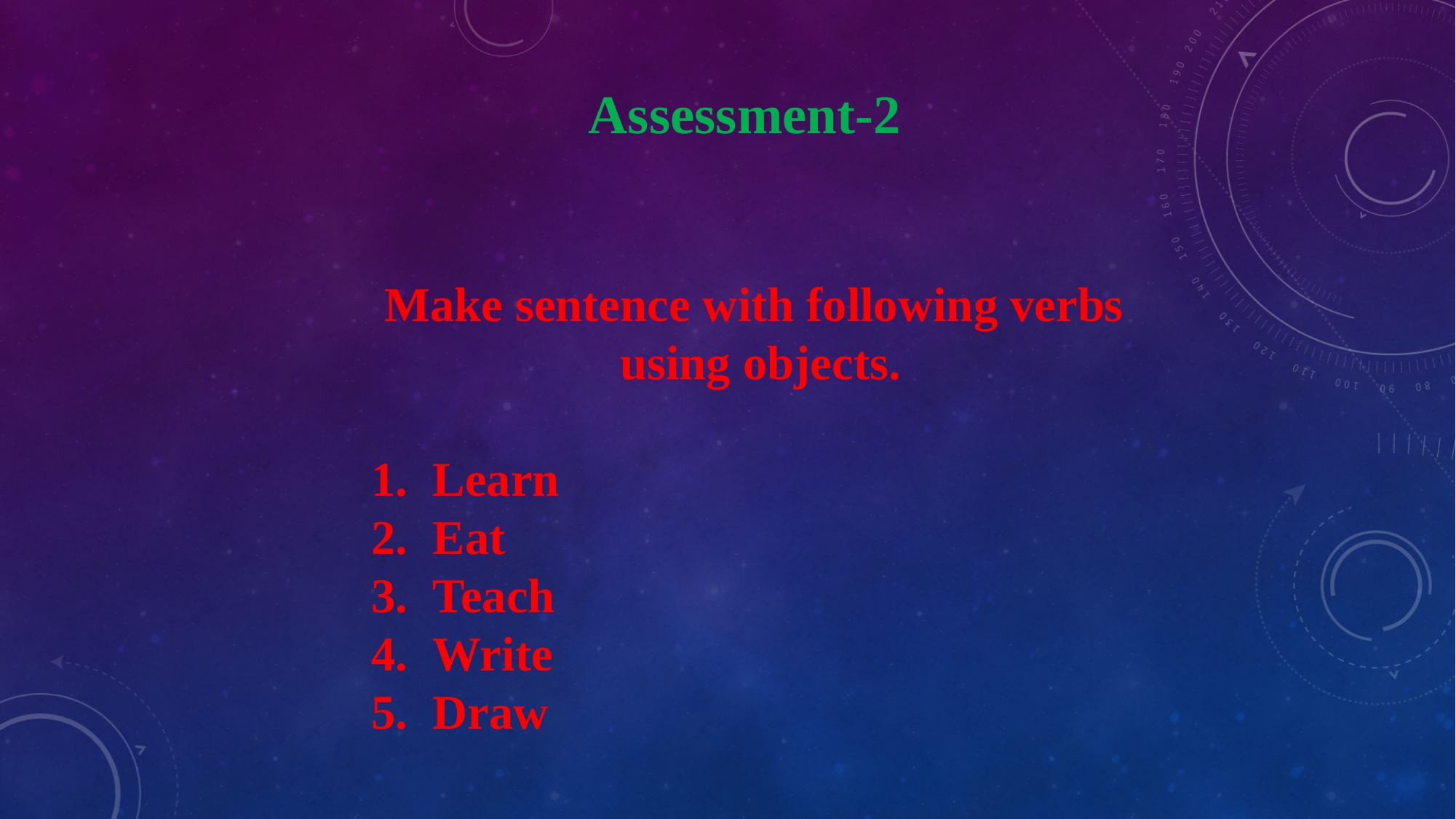

Assessment-2
Make sentence with following verbs
using objects.

Learn
Eat
Teach
Write
Draw